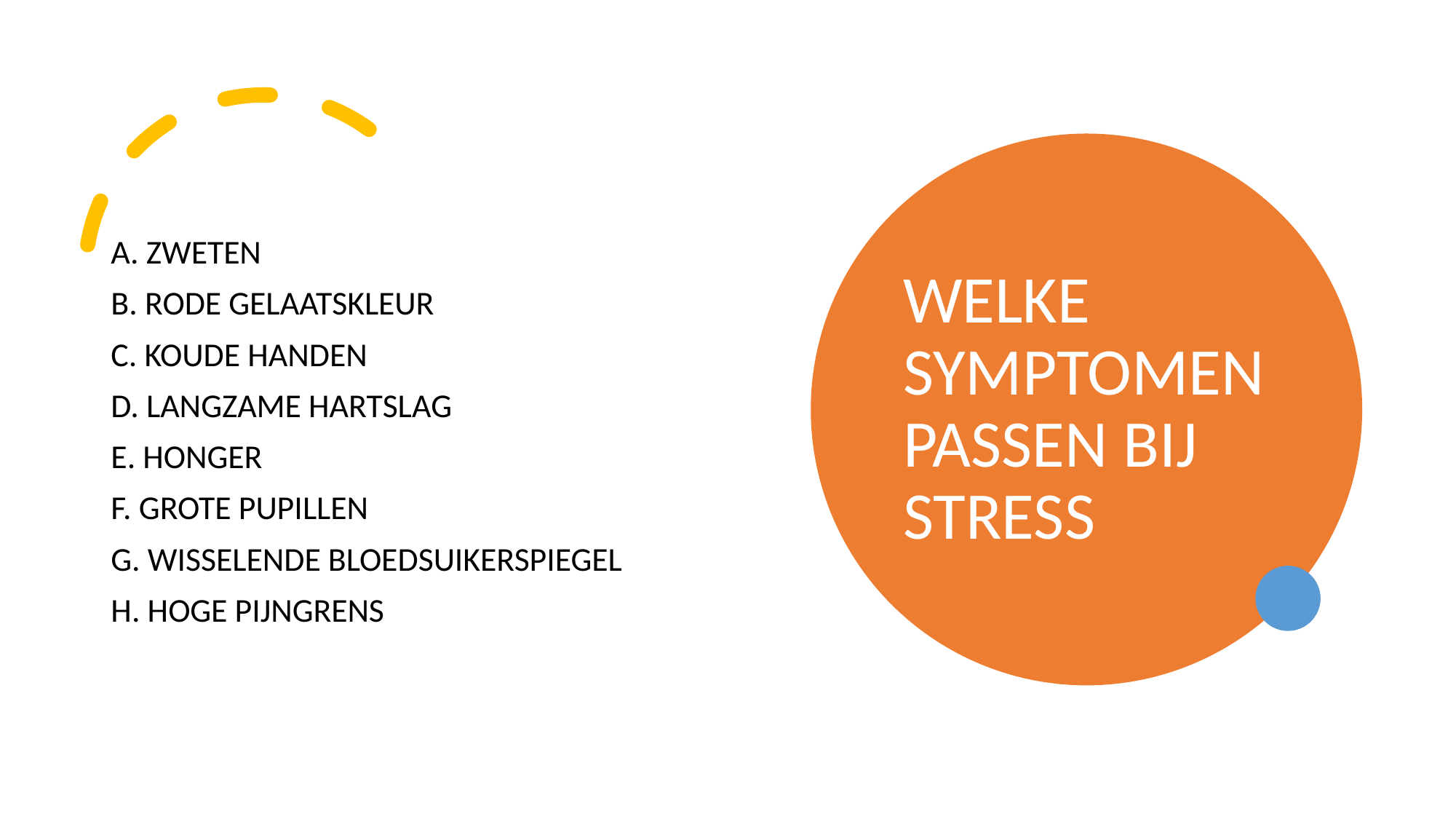

# WELKE SYMPTOMEN PASSEN BIJ STRESS

A. ZWETEN
B. RODE GELAATSKLEUR
C. KOUDE HANDEN
D. LANGZAME HARTSLAG
E. HONGER
F. GROTE PUPILLEN
G. WISSELENDE BLOEDSUIKERSPIEGEL
H. HOGE PIJNGRENS